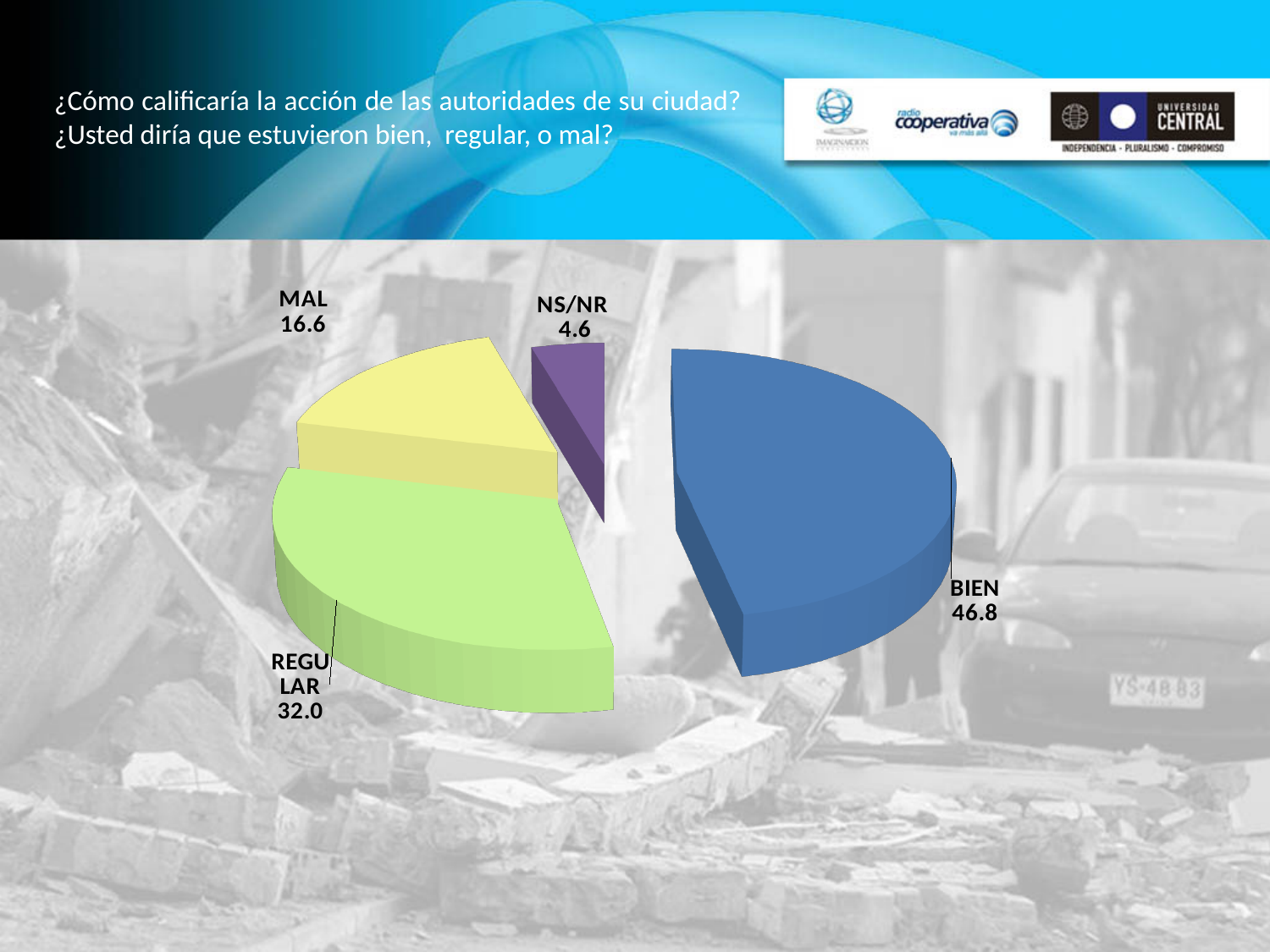

¿Cómo calificaría la acción de las autoridades de su ciudad? ¿Usted diría que estuvieron bien,  regular, o mal?

[unsupported chart]